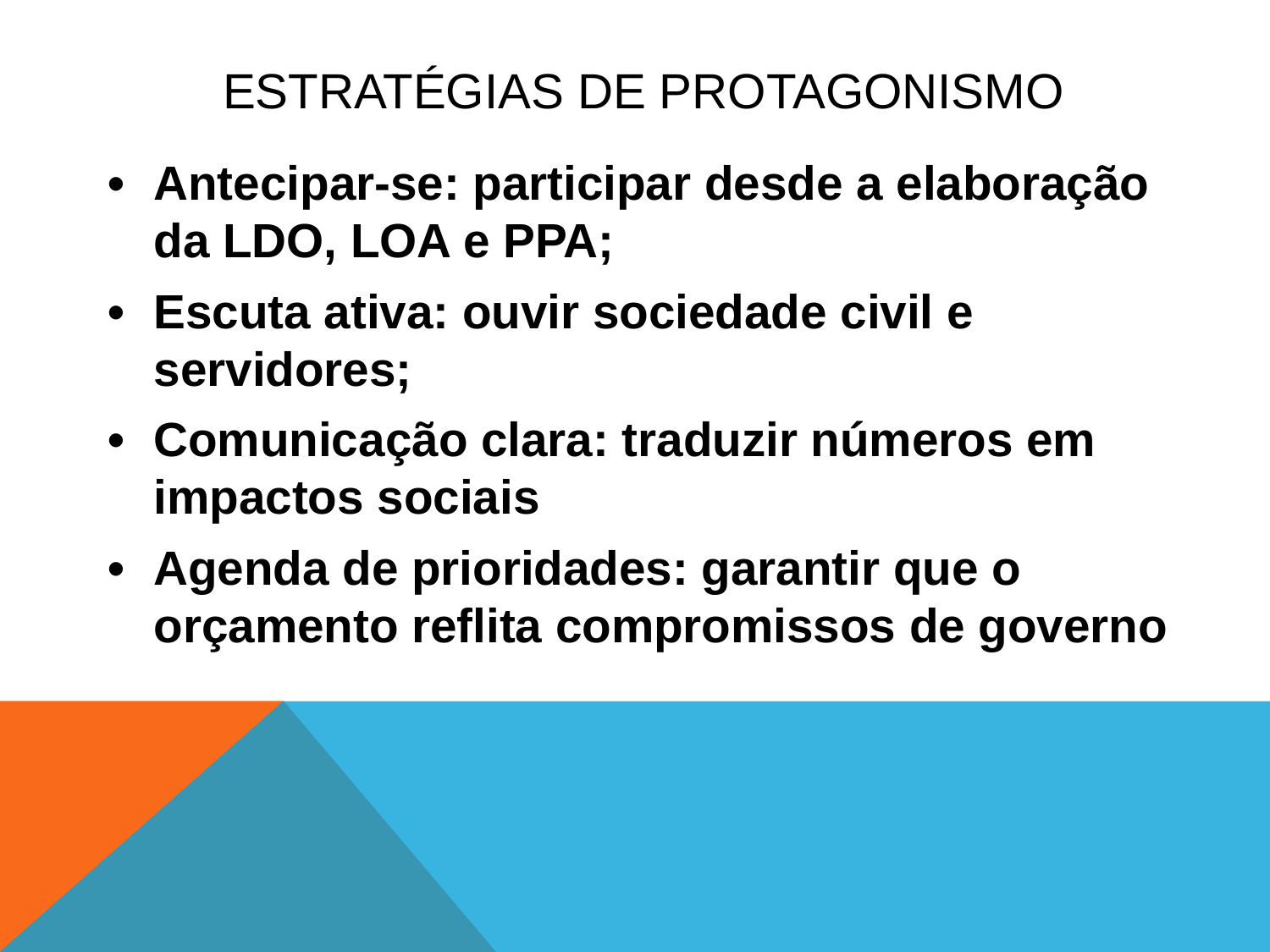

# Estratégias de Protagonismo
•	Antecipar-se: participar desde a elaboração da LDO, LOA e PPA;
•	Escuta ativa: ouvir sociedade civil e servidores;
•	Comunicação clara: traduzir números em impactos sociais
•	Agenda de prioridades: garantir que o orçamento reflita compromissos de governo